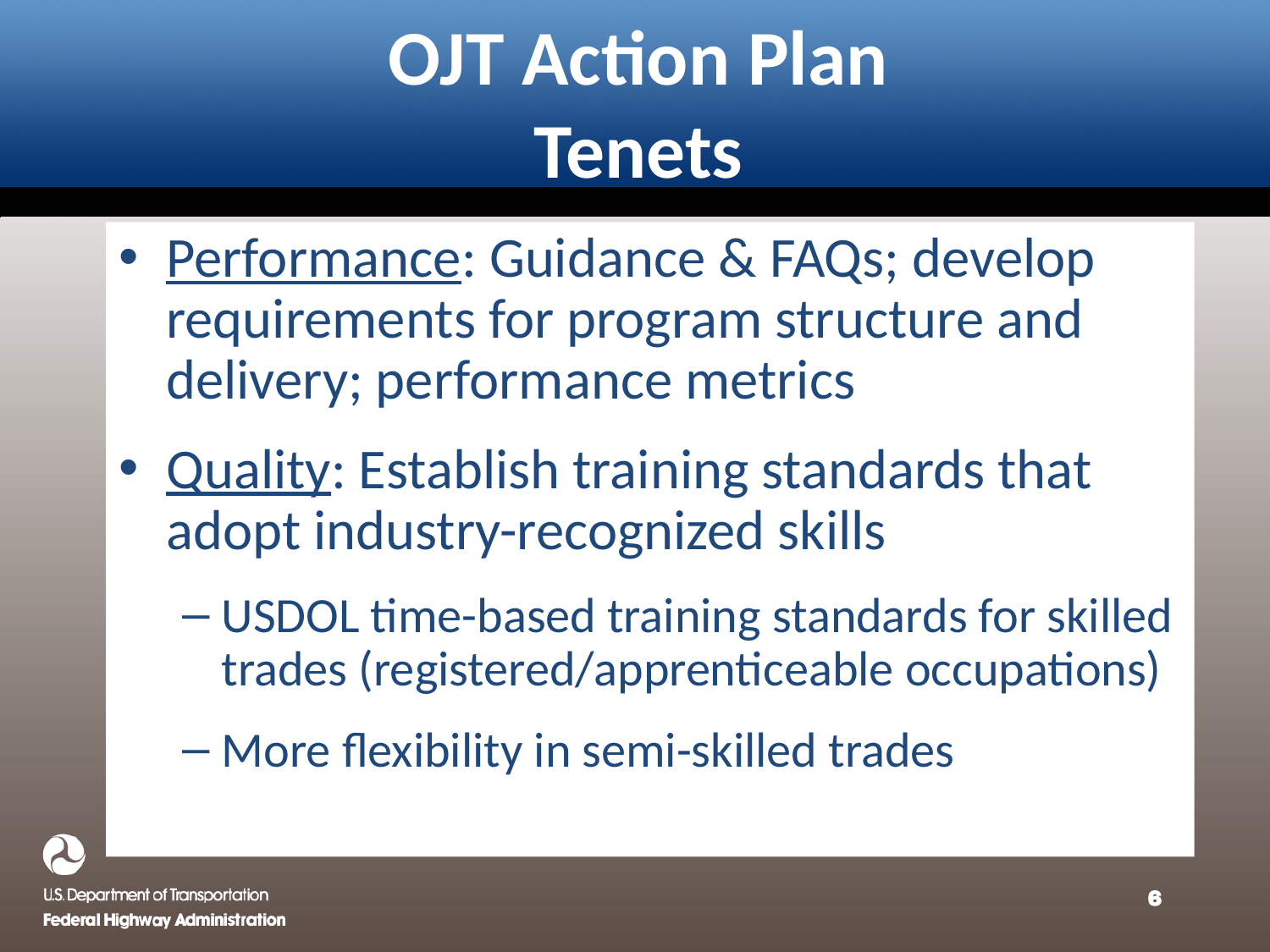

# OJT Action Plan Tenets
Performance: Guidance & FAQs; develop requirements for program structure and delivery; performance metrics
Quality: Establish training standards that adopt industry-recognized skills
USDOL time-based training standards for skilled trades (registered/apprenticeable occupations)
More flexibility in semi-skilled trades

6